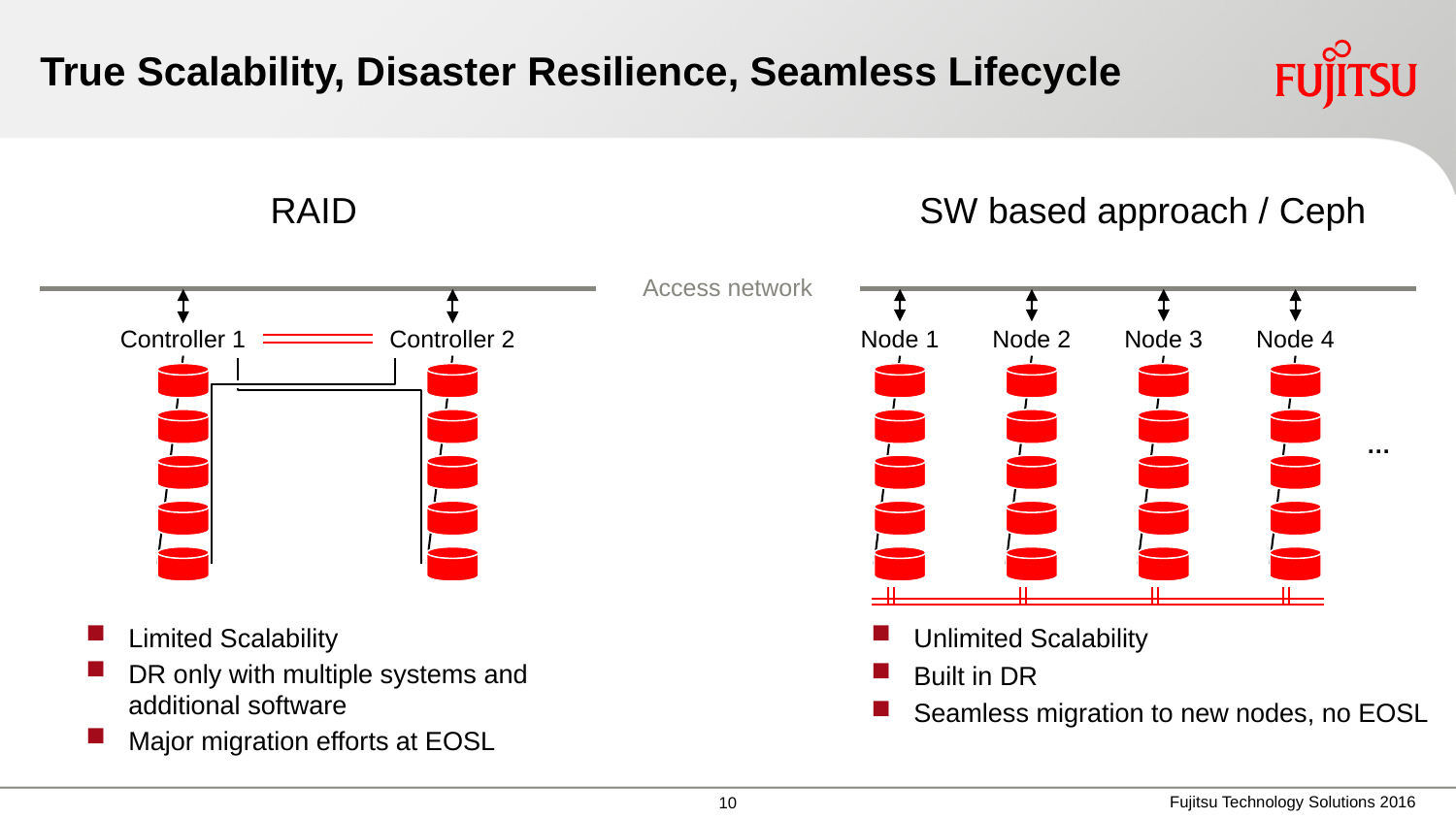

# True Scalability, Disaster Resilience, Seamless Lifecycle
RAID
SW based approach / Ceph
Access network
Controller 1
Controller 2
Node 1
Node 2
Node 3
Node 4

…

Limited Scalability
DR only with multiple systems and additional software
Major migration efforts at EOSL
Unlimited Scalability
Built in DR
Seamless migration to new nodes, no EOSL